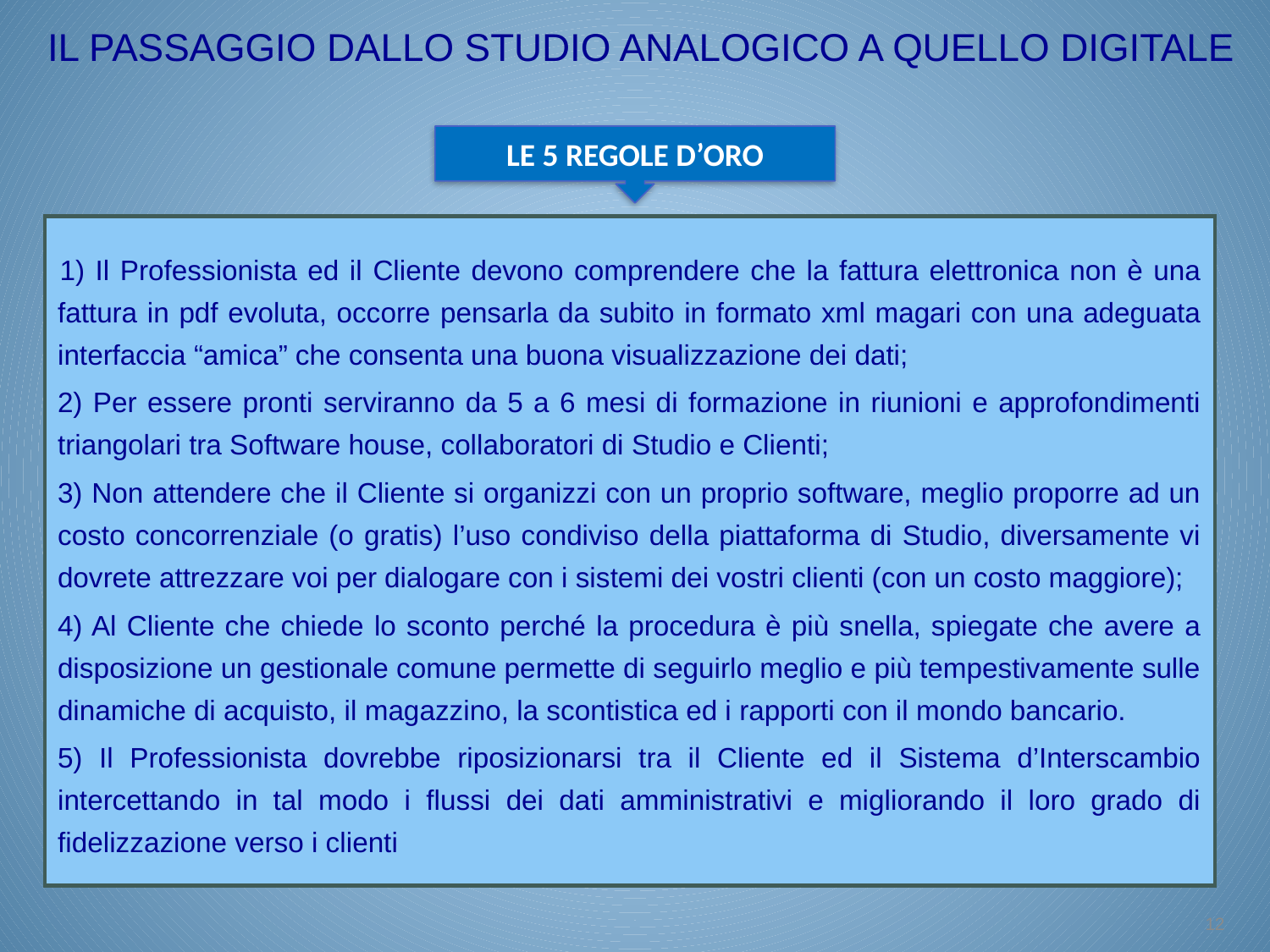

IL PASSAGGIO DALLO STUDIO ANALOGICO A QUELLO DIGITALE
LE 5 REGOLE D’ORO
 Il Professionista ed il Cliente devono comprendere che la fattura elettronica non è una fattura in pdf evoluta, occorre pensarla da subito in formato xml magari con una adeguata interfaccia “amica” che consenta una buona visualizzazione dei dati;
2) Per essere pronti serviranno da 5 a 6 mesi di formazione in riunioni e approfondimenti triangolari tra Software house, collaboratori di Studio e Clienti;
3) Non attendere che il Cliente si organizzi con un proprio software, meglio proporre ad un costo concorrenziale (o gratis) l’uso condiviso della piattaforma di Studio, diversamente vi dovrete attrezzare voi per dialogare con i sistemi dei vostri clienti (con un costo maggiore);
4) Al Cliente che chiede lo sconto perché la procedura è più snella, spiegate che avere a disposizione un gestionale comune permette di seguirlo meglio e più tempestivamente sulle dinamiche di acquisto, il magazzino, la scontistica ed i rapporti con il mondo bancario.
5) Il Professionista dovrebbe riposizionarsi tra il Cliente ed il Sistema d’Interscambio intercettando in tal modo i flussi dei dati amministrativi e migliorando il loro grado di fidelizzazione verso i clienti
12